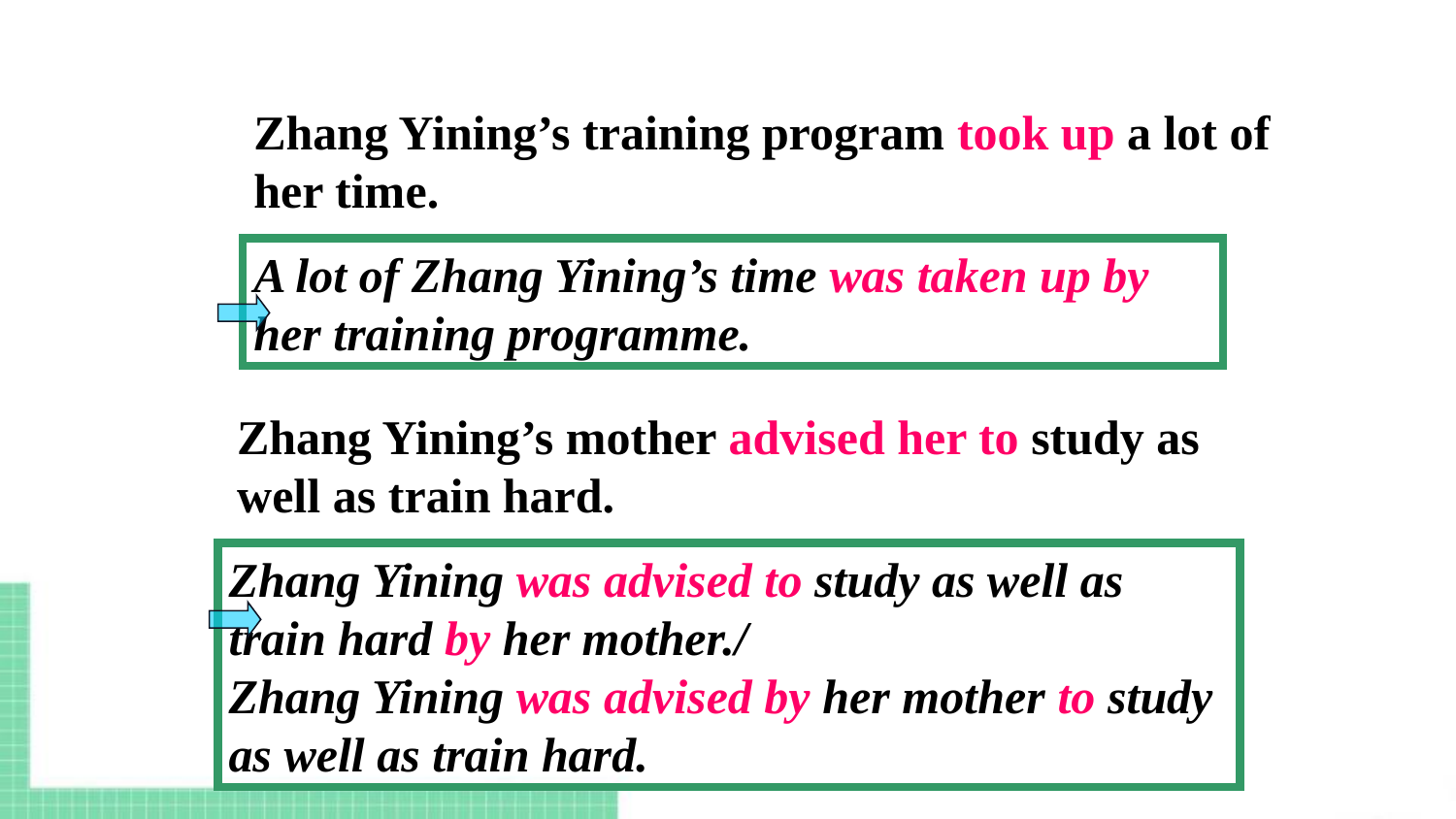

Zhang Yining’s training program took up a lot of her time.
A lot of Zhang Yining’s time was taken up by her training programme.

Zhang Yining’s mother advised her to study as well as train hard.
Zhang Yining was advised to study as well as train hard by her mother./
Zhang Yining was advised by her mother to study as well as train hard.